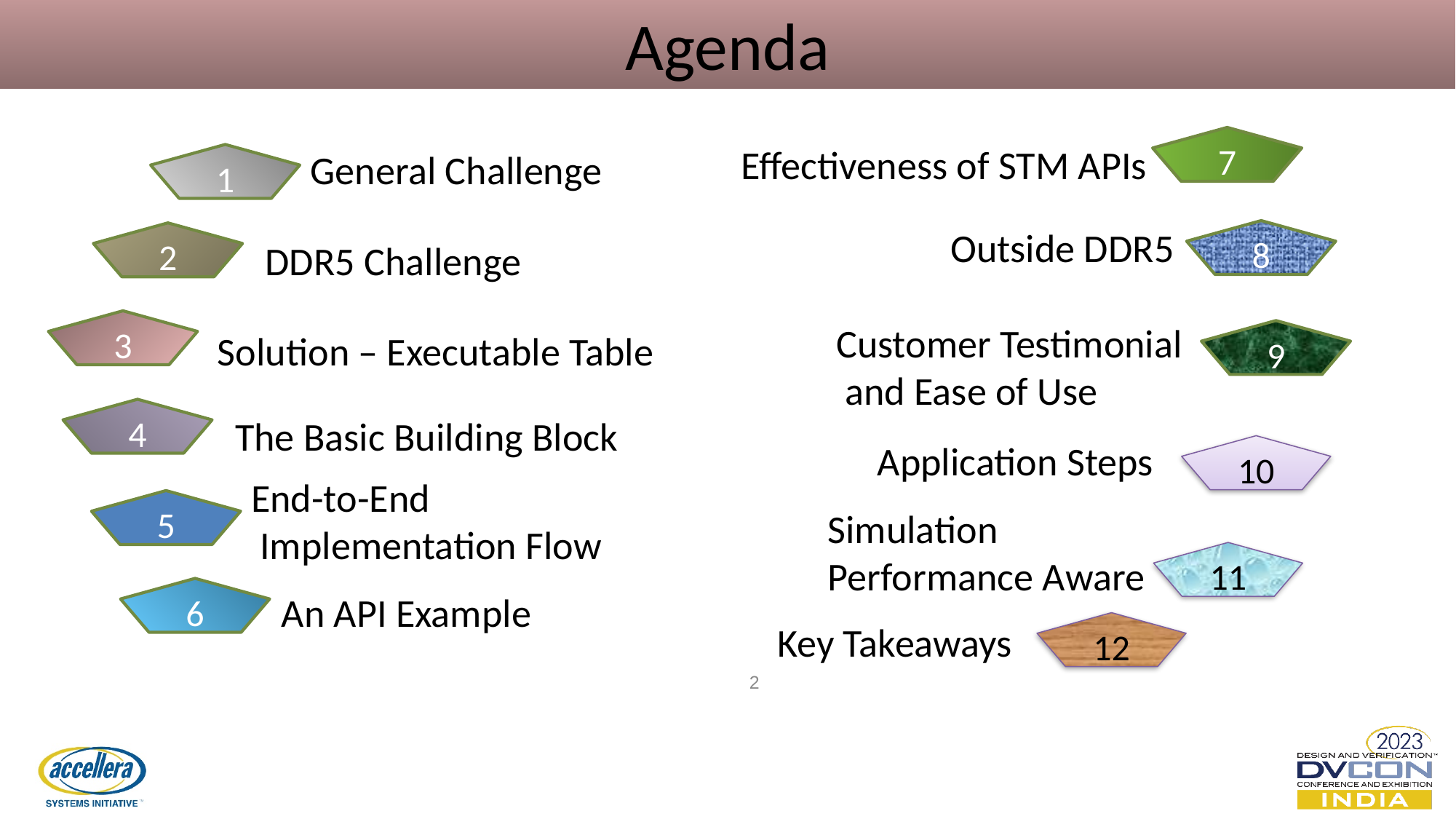

# Agenda
7
Effectiveness of STM APIs
General Challenge
1
Outside DDR5
8
2
DDR5 Challenge
3
Customer Testimonial
 and Ease of Use
9
Solution – Executable Table
4
The Basic Building Block
Application Steps
10
End-to-End
 Implementation Flow
5
Simulation Performance Aware
11
6
An API Example
Key Takeaways
12
2